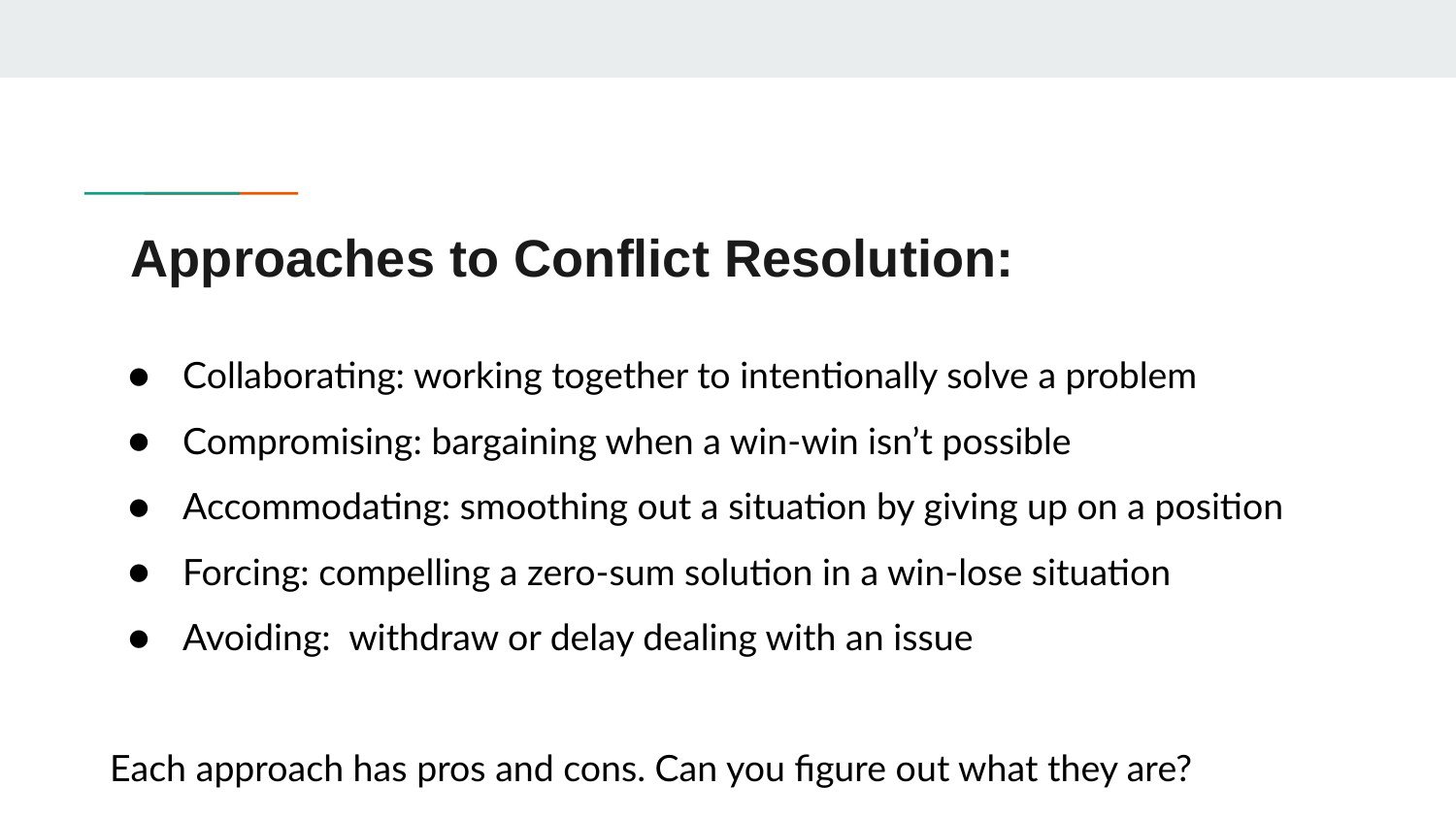

# Approaches to Conflict Resolution:
Collaborating: working together to intentionally solve a problem
Compromising: bargaining when a win-win isn’t possible
Accommodating: smoothing out a situation by giving up on a position
Forcing: compelling a zero-sum solution in a win-lose situation
Avoiding:  withdraw or delay dealing with an issue

Each approach has pros and cons. Can you figure out what they are?